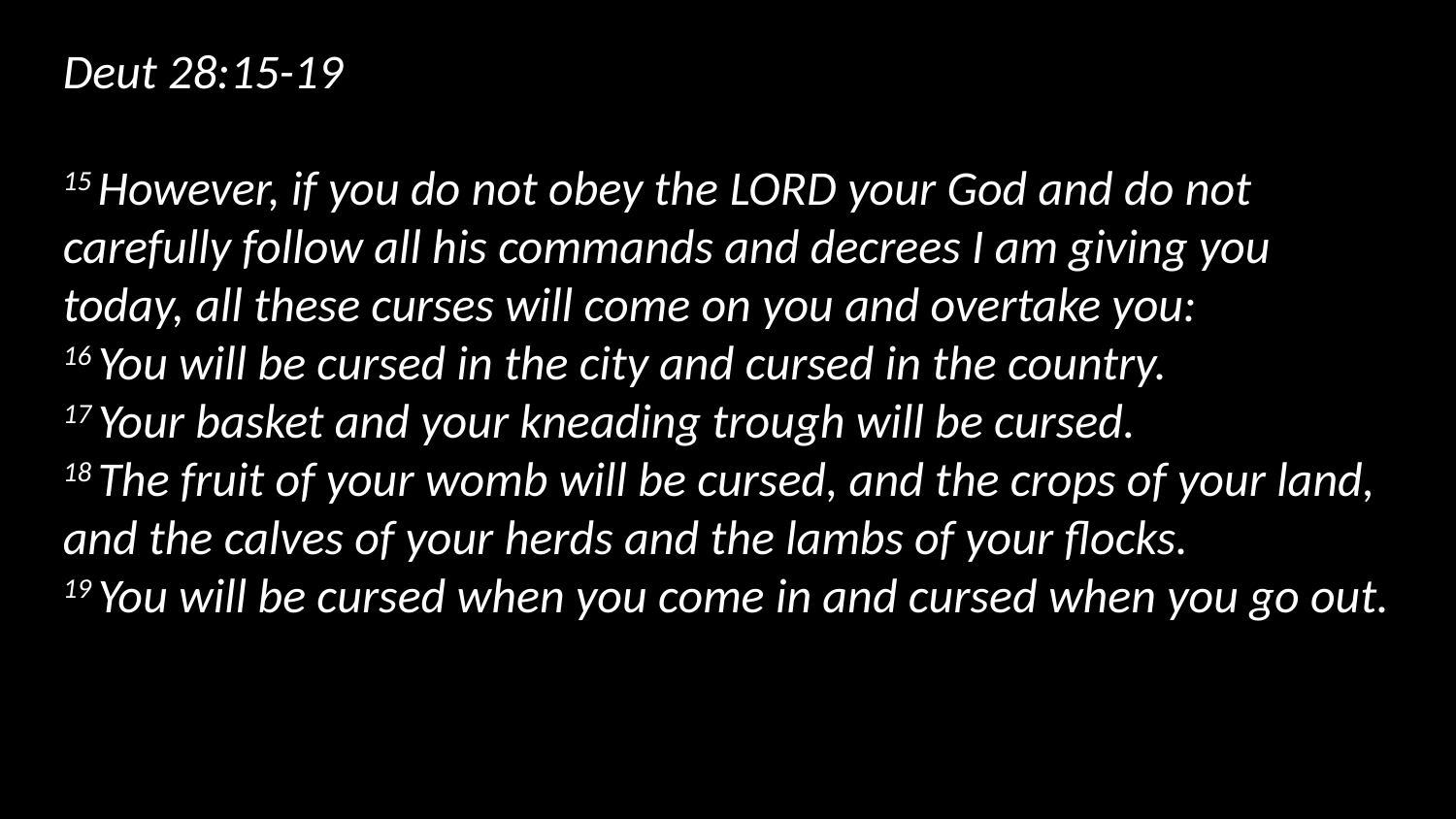

Deut 28:15-19

15 However, if you do not obey the Lord your God and do not carefully follow all his commands and decrees I am giving you today, all these curses will come on you and overtake you:
16 You will be cursed in the city and cursed in the country.
17 Your basket and your kneading trough will be cursed.
18 The fruit of your womb will be cursed, and the crops of your land, and the calves of your herds and the lambs of your flocks.
19 You will be cursed when you come in and cursed when you go out.